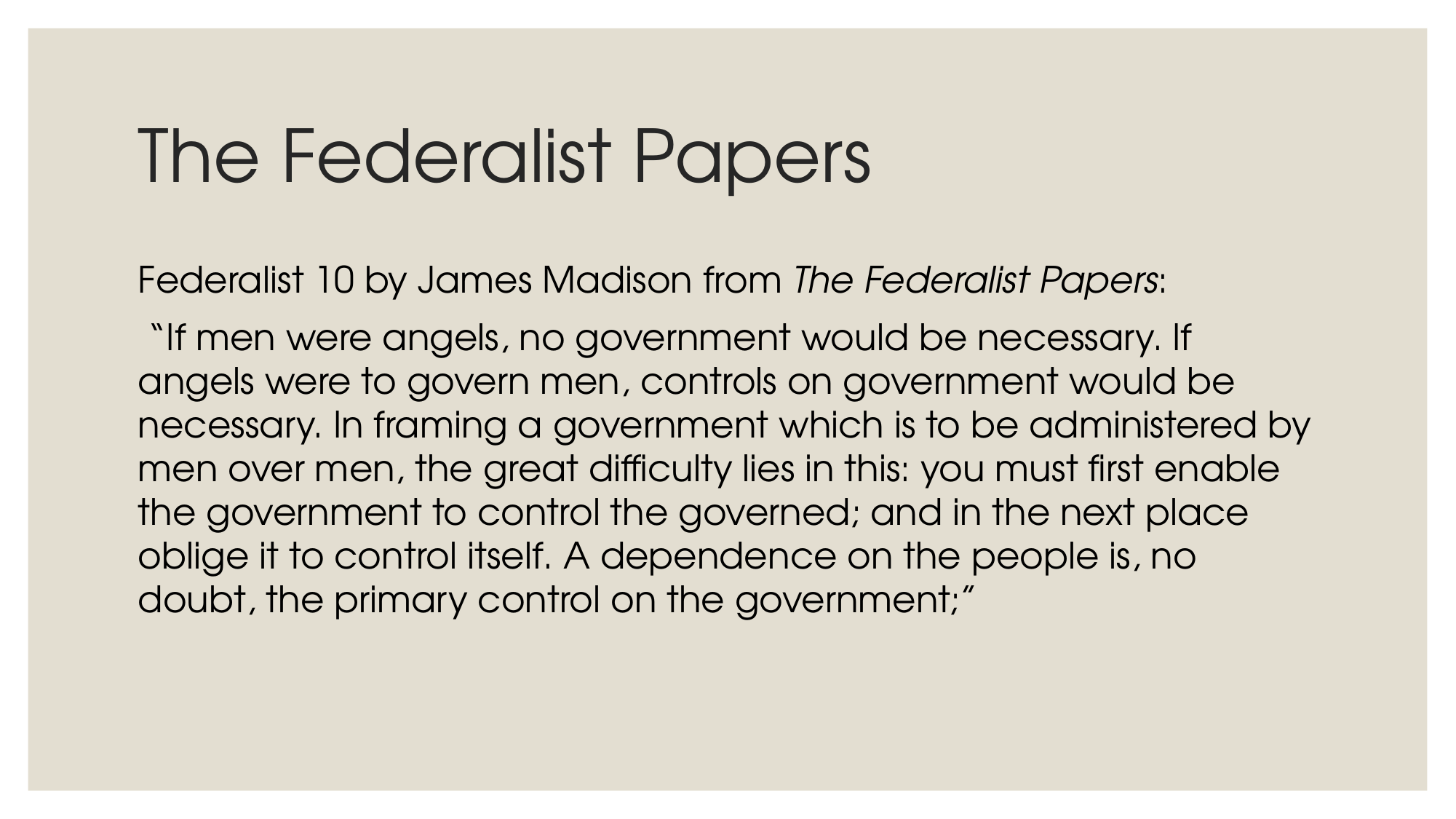

# The Federalist Papers
Federalist 10 by James Madison from The Federalist Papers:
 “If men were angels, no government would be necessary. If angels were to govern men, controls on government would be necessary. In framing a government which is to be administered by men over men, the great difficulty lies in this: you must first enable the government to control the governed; and in the next place oblige it to control itself. A dependence on the people is, no doubt, the primary control on the government;”